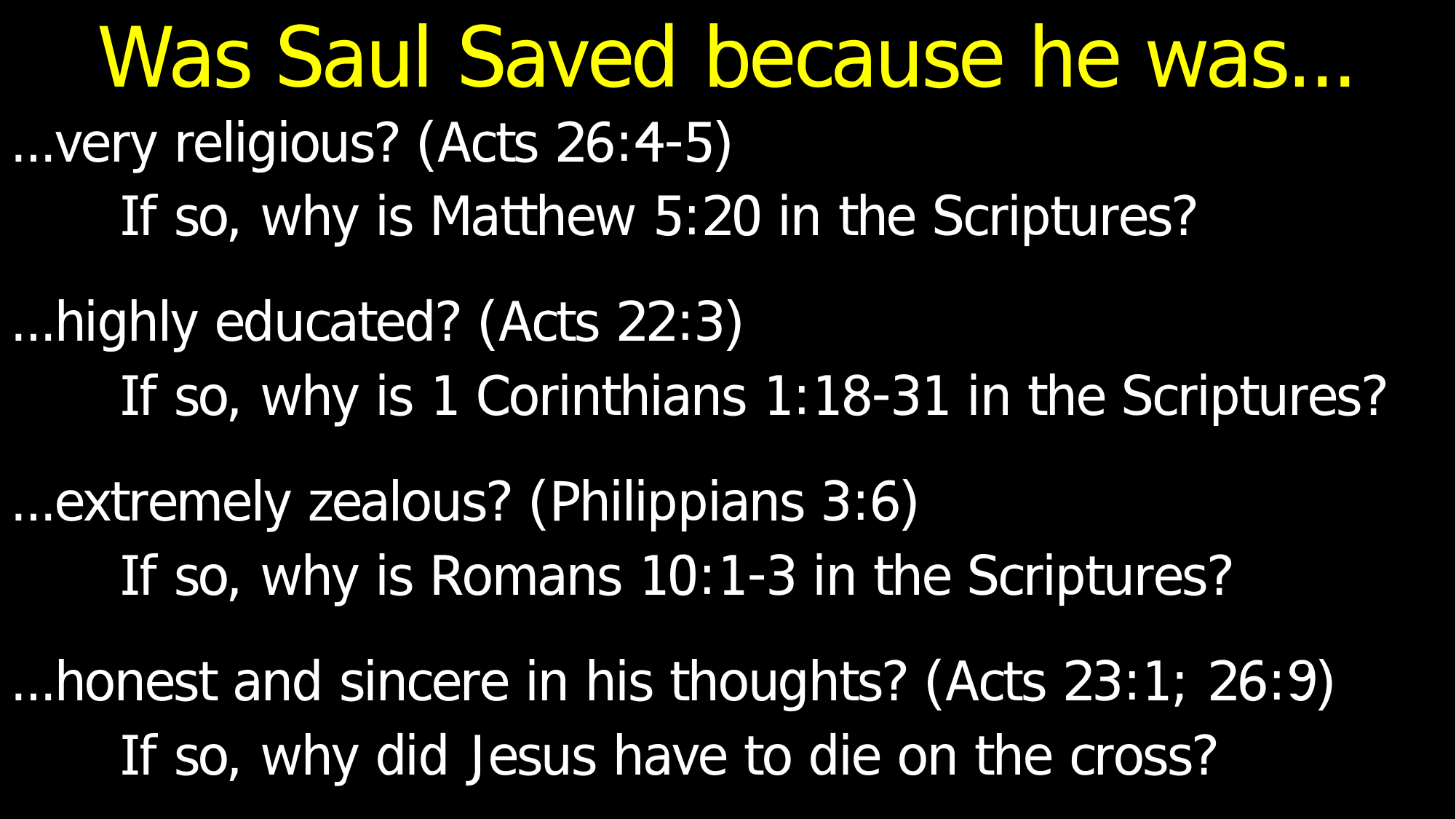

# Was Saul Saved because he was…
…very religious? (Acts 26:4-5)
	If so, why is Matthew 5:20 in the Scriptures?

…highly educated? (Acts 22:3)
	If so, why is 1 Corinthians 1:18-31 in the Scriptures?

…extremely zealous? (Philippians 3:6)
 	If so, why is Romans 10:1-3 in the Scriptures?

…honest and sincere in his thoughts? (Acts 23:1; 26:9)
	If so, why did Jesus have to die on the cross?